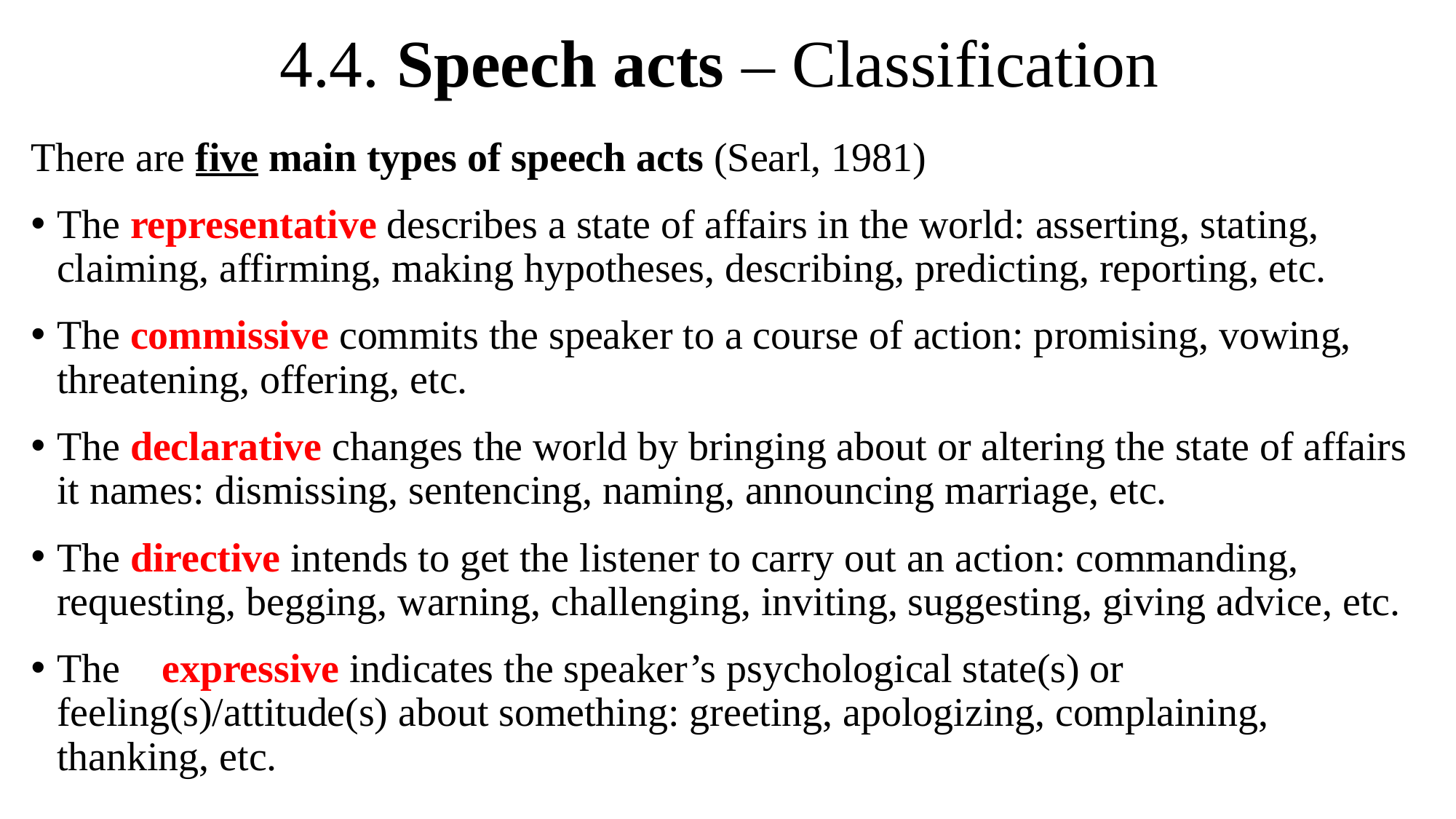

# 4.4. Speech acts – Classification
There are five main types of speech acts (Searl, 1981)
The representative describes a state of affairs in the world: asserting, stating, claiming, affirming, making hypotheses, describing, predicting, reporting, etc.
The commissive commits the speaker to a course of action: promising, vowing, threatening, offering, etc.
The declarative changes the world by bringing about or altering the state of affairs it names: dismissing, sentencing, naming, announcing marriage, etc.
The directive intends to get the listener to carry out an action: commanding, requesting, begging, warning, challenging, inviting, suggesting, giving advice, etc.
The 	expressive indicates the speaker’s psychological state(s) or feeling(s)/attitude(s) about something: greeting, apologizing, complaining, thanking, etc.